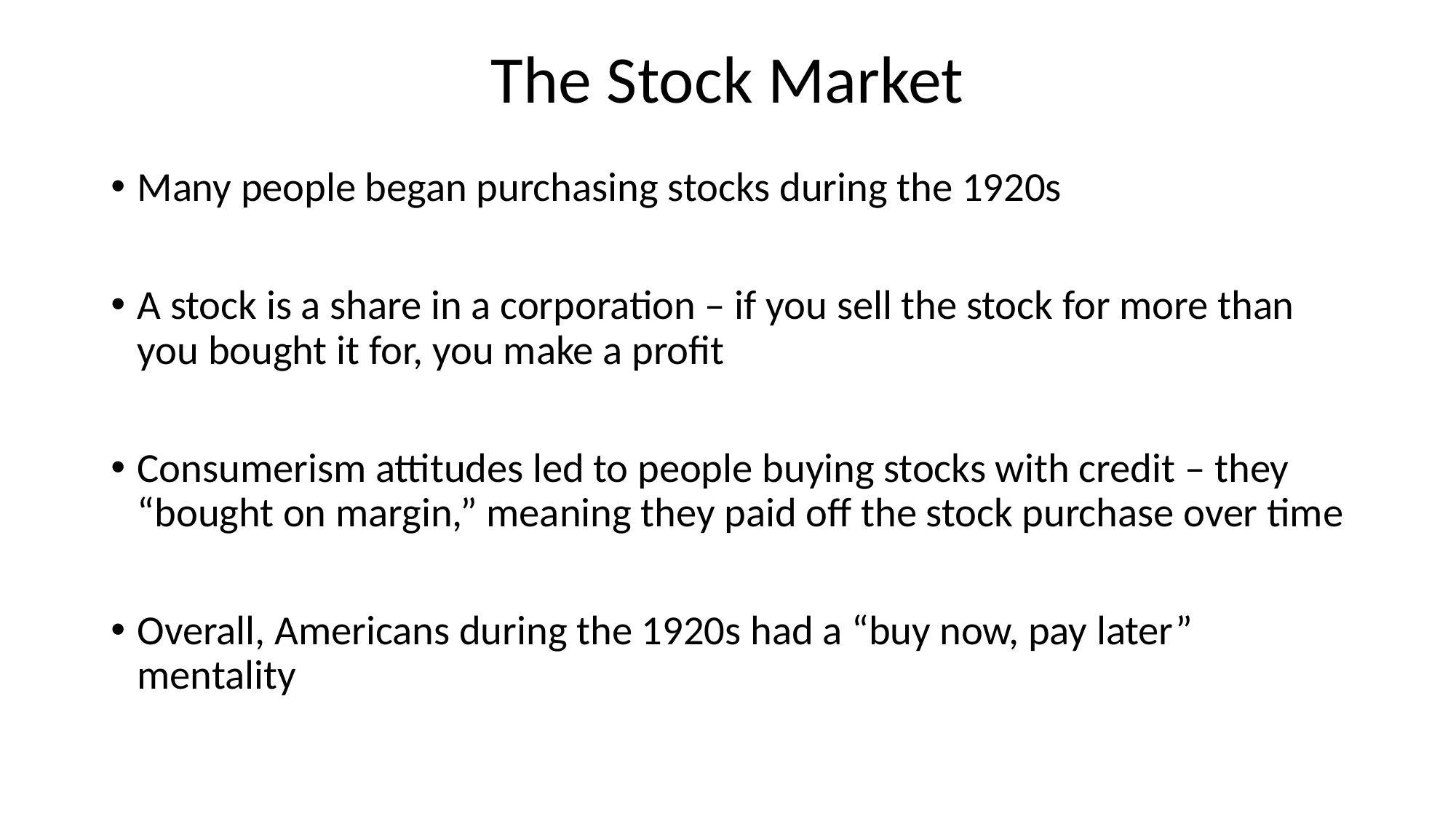

# The Stock Market
Many people began purchasing stocks during the 1920s

A stock is a share in a corporation – if you sell the stock for more than you bought it for, you make a profit

Consumerism attitudes led to people buying stocks with credit – they “bought on margin,” meaning they paid off the stock purchase over time

Overall, Americans during the 1920s had a “buy now, pay later” mentality